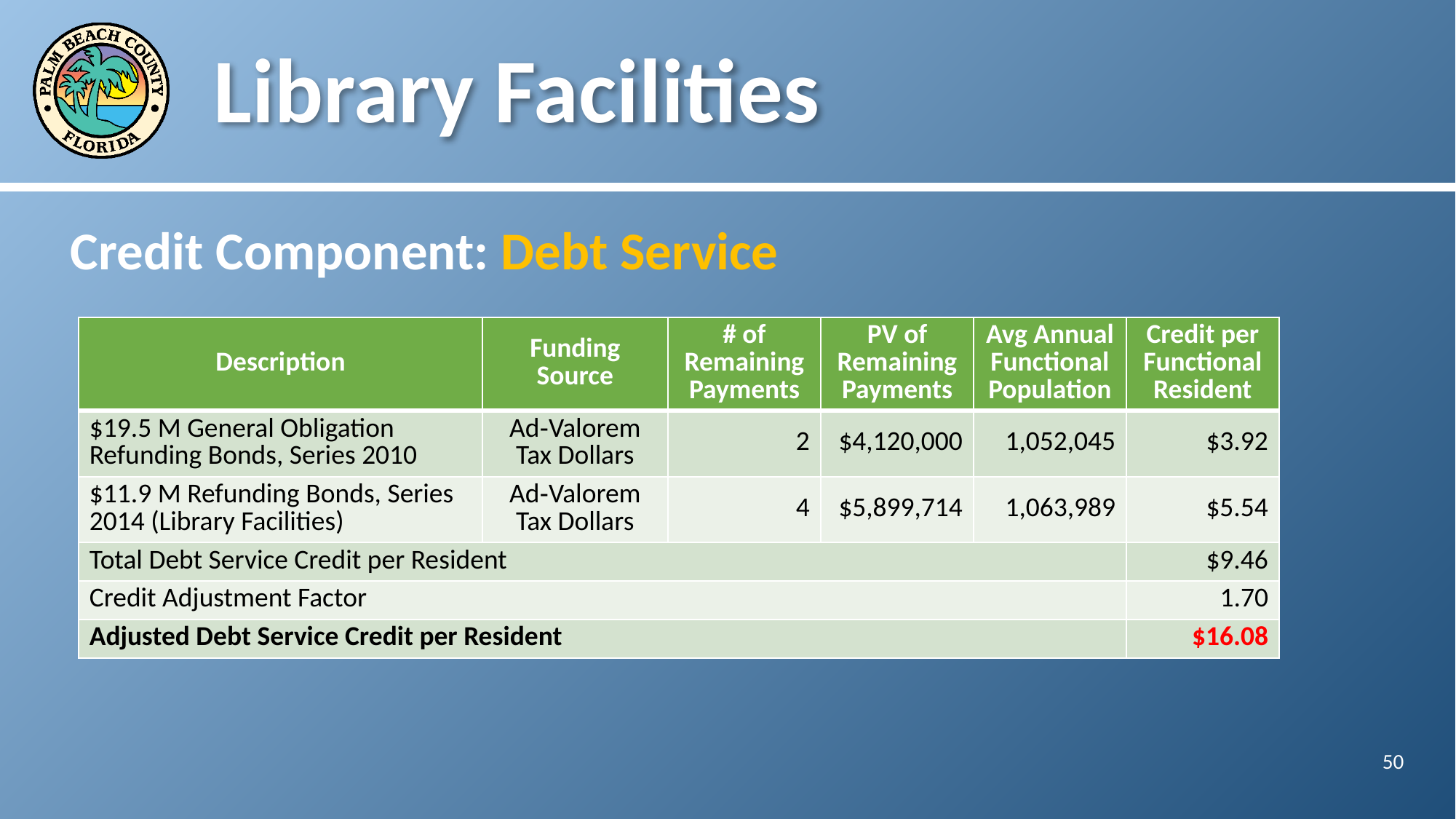

# Library Facilities
Credit Component: Debt Service

| Description | Funding Source | # of Remaining Payments | PV of Remaining Payments | Avg Annual Functional Population | Credit per Functional Resident |
| --- | --- | --- | --- | --- | --- |
| $19.5 M General Obligation Refunding Bonds, Series 2010 | Ad‐Valorem Tax Dollars | 2 | $4,120,000 | 1,052,045 | $3.92 |
| $11.9 M Refunding Bonds, Series 2014 (Library Facilities) | Ad‐Valorem Tax Dollars | 4 | $5,899,714 | 1,063,989 | $5.54 |
| Total Debt Service Credit per Resident |  |  |  |  | $9.46 |
| Credit Adjustment Factor |  |  |  |  | 1.70 |
| Adjusted Debt Service Credit per Resident |  |  |  |  | $16.08 |
50